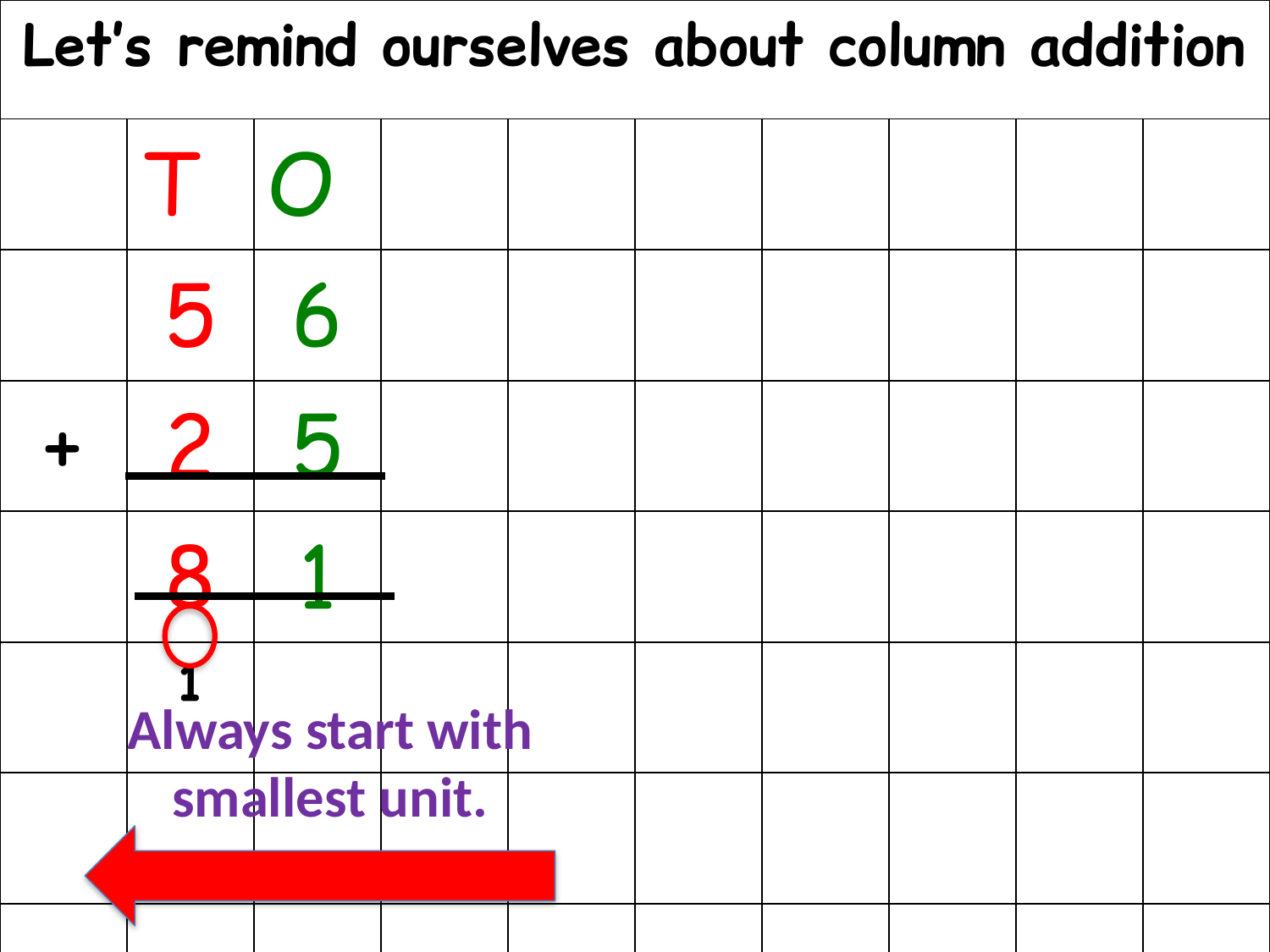

| Let’s remind ourselves about column addition |  |  |  |  |  |  |  |  |  |
| --- | --- | --- | --- | --- | --- | --- | --- | --- | --- |
|  | T | O |  |  |  |  |  |  |  |
|  | 5 | 6 |  |  |  |  |  |  |  |
| + | 2 | 5 |  |  |  |  |  |  |  |
|  | 8 | 1 |  |  |  |  |  |  |  |
|  | 1 |  |  |  |  |  |  |  |  |
|  |  |  |  |  |  |  |  |  |  |
|  |  |  |  |  |  |  |  |  |  |

Always start with smallest unit.